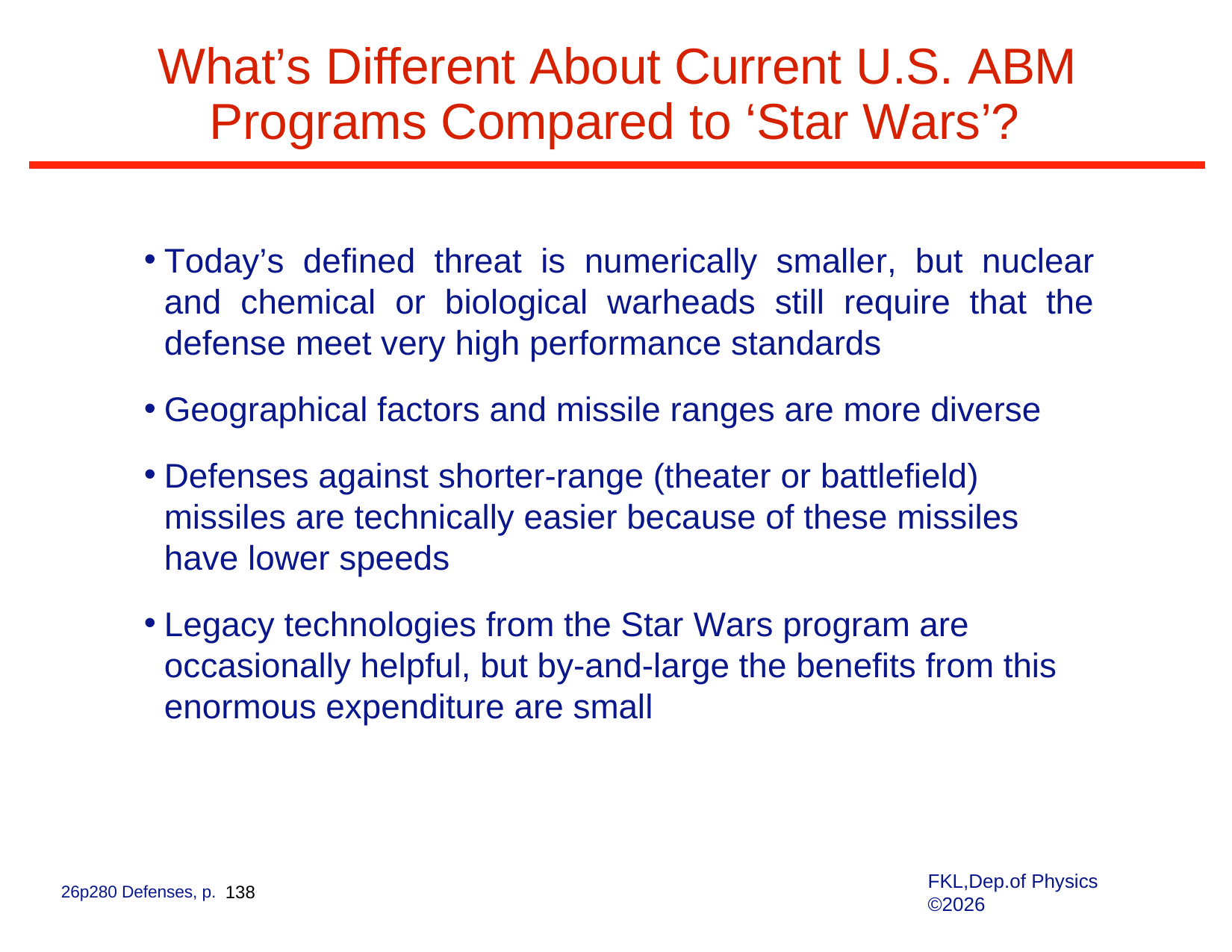

# What’s Different About Current U.S. ABM Programs Compared to ‘Star Wars’?
Today’s defined threat is numerically smaller, but nuclear and chemical or biological warheads still require that the defense meet very high performance standards

Geographical factors and missile ranges are more diverse

Defenses against shorter-range (theater or battlefield) missiles are technically easier because of these missiles have lower speeds

Legacy technologies from the Star Wars program are occasionally helpful, but by-and-large the benefits from this enormous expenditure are small
FKL,Dep.of Physics ©2026
26p280 Defenses, p.  138